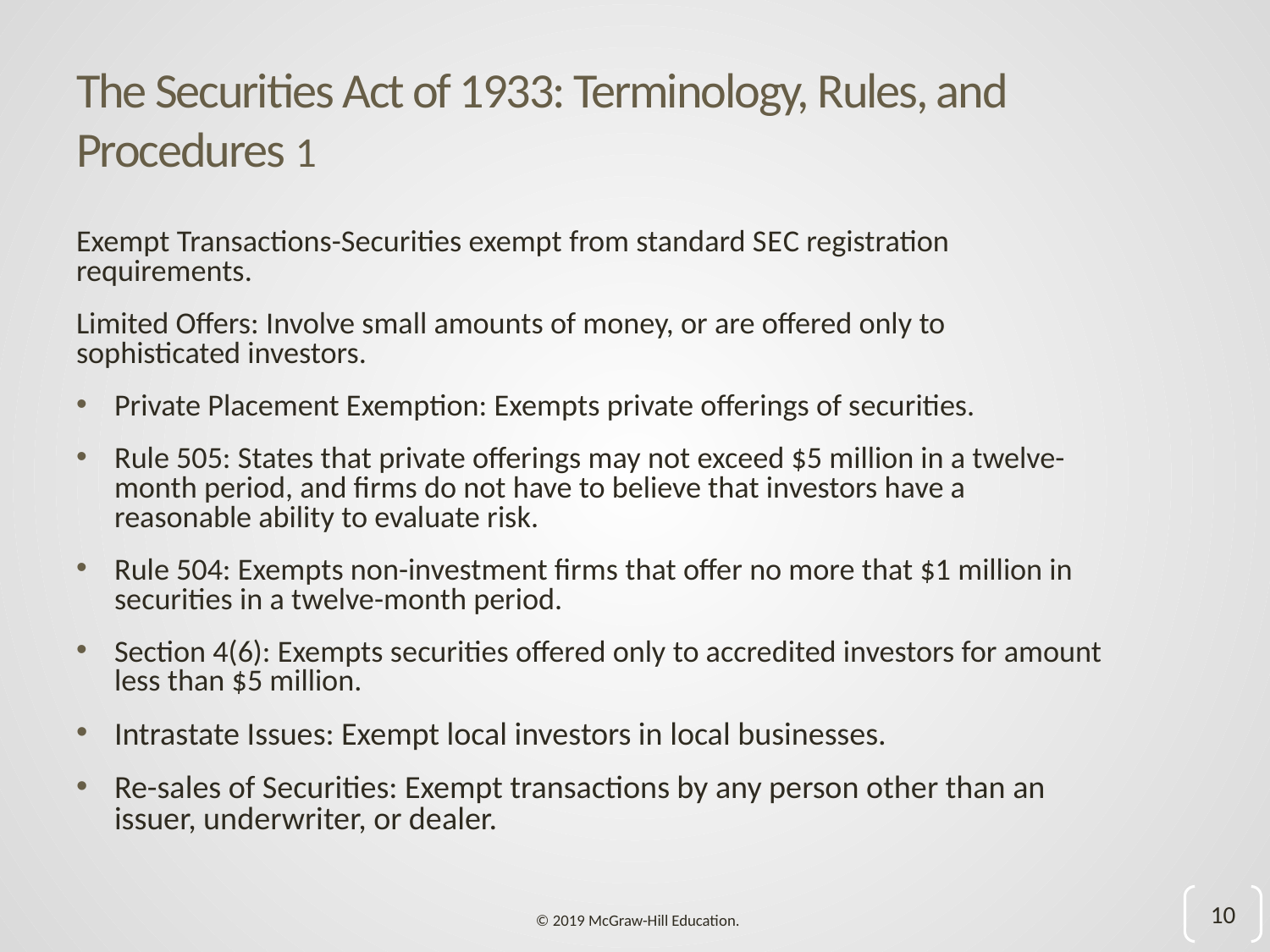

# The Securities Act of 1933: Terminology, Rules, and Procedures 1
Exempt Transactions-Securities exempt from standard S E C registration requirements.
Limited Offers: Involve small amounts of money, or are offered only to sophisticated investors.
Private Placement Exemption: Exempts private offerings of securities.
Rule 505: States that private offerings may not exceed $5 million in a twelve-month period, and firms do not have to believe that investors have a reasonable ability to evaluate risk.
Rule 504: Exempts non-investment firms that offer no more that $1 million in securities in a twelve-month period.
Section 4(6): Exempts securities offered only to accredited investors for amount less than $5 million.
Intrastate Issues: Exempt local investors in local businesses.
Re-sales of Securities: Exempt transactions by any person other than an issuer, underwriter, or dealer.
10